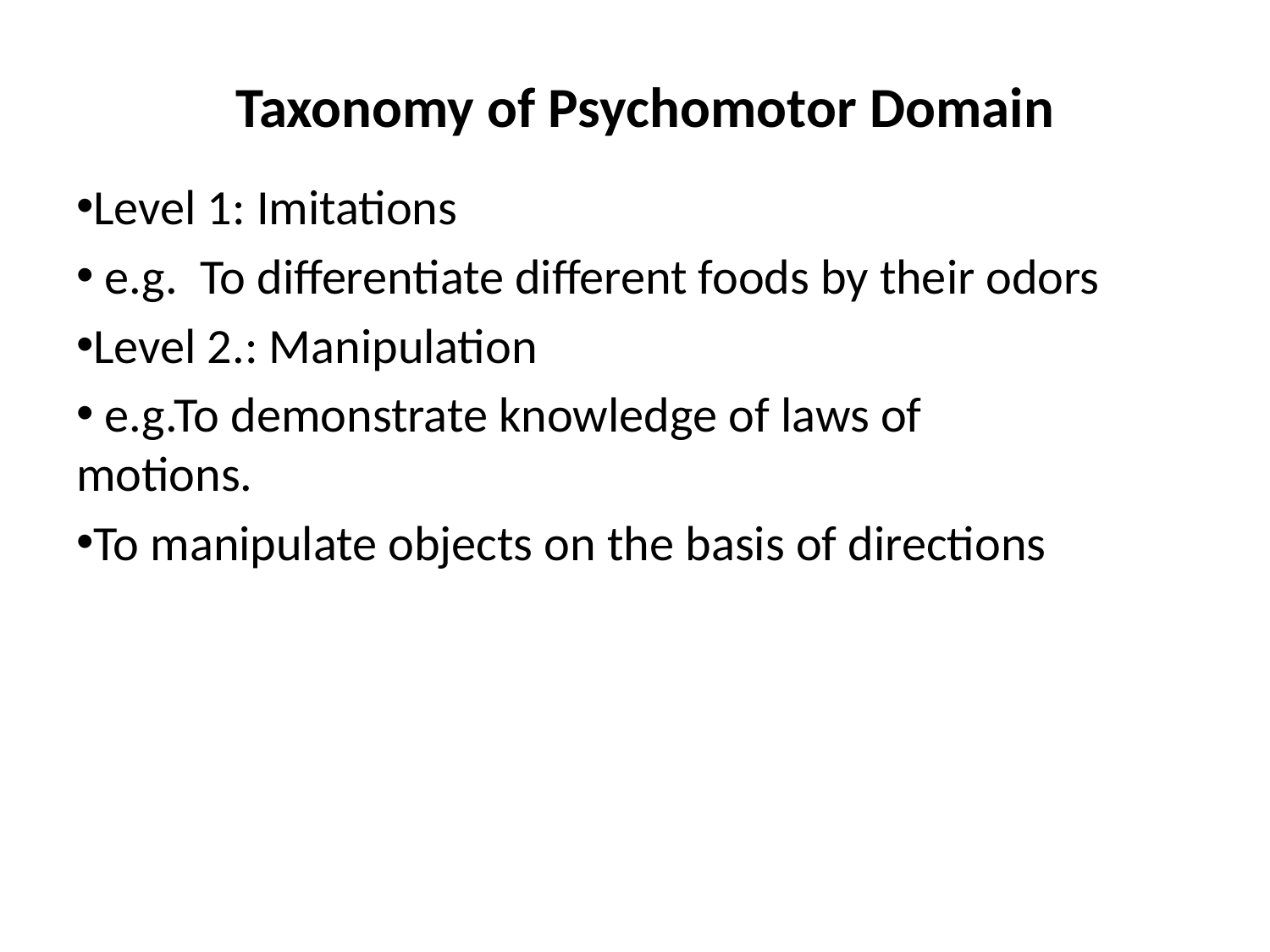

# Taxonomy of Psychomotor Domain
Level 1: Imitations
 e.g.  To differentiate different foods by their odors
Level 2.: Manipulation
 e.g.To demonstrate knowledge of laws of motions.
To manipulate objects on the basis of directions